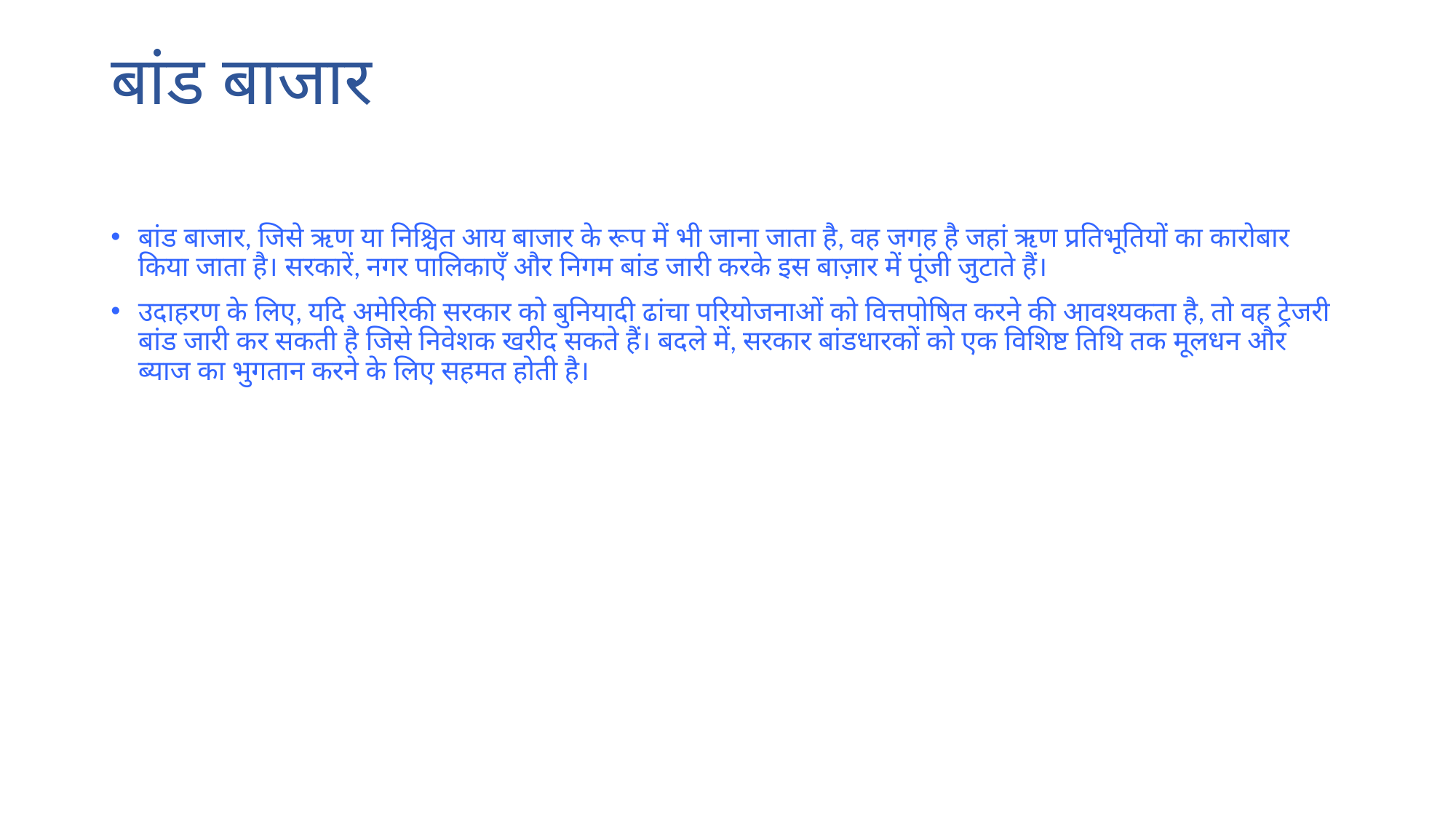

# बांड बाजार
बांड बाजार, जिसे ऋण या निश्चित आय बाजार के रूप में भी जाना जाता है, वह जगह है जहां ऋण प्रतिभूतियों का कारोबार किया जाता है। सरकारें, नगर पालिकाएँ और निगम बांड जारी करके इस बाज़ार में पूंजी जुटाते हैं।
उदाहरण के लिए, यदि अमेरिकी सरकार को बुनियादी ढांचा परियोजनाओं को वित्तपोषित करने की आवश्यकता है, तो वह ट्रेजरी बांड जारी कर सकती है जिसे निवेशक खरीद सकते हैं। बदले में, सरकार बांडधारकों को एक विशिष्ट तिथि तक मूलधन और ब्याज का भुगतान करने के लिए सहमत होती है।